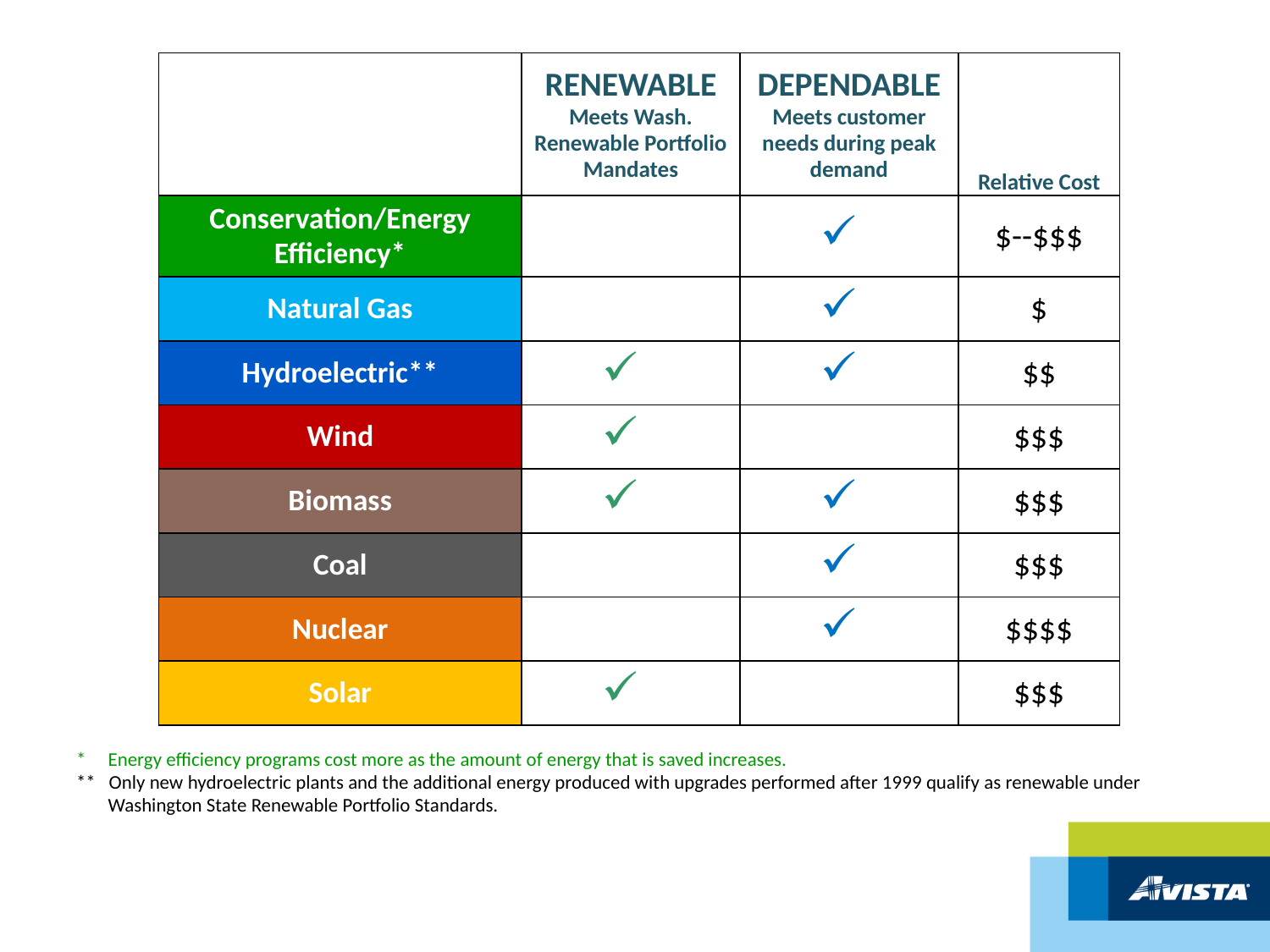

|  | RENEWABLE Meets Wash. Renewable Portfolio Mandates | DEPENDABLE Meets customer needs during peak demand | Relative Cost |
| --- | --- | --- | --- |
| Conservation/Energy Efficiency\* |  |  | $--$$$ |
| Natural Gas |  |  | $ |
| Hydroelectric\*\* |  |  | $$ |
| Wind |  |  | $$$ |
| Biomass |  |  | $$$ |
| Coal |  |  | $$$ |
| Nuclear |  |  | $$$$ |
| Solar |  |  | $$$ |
*     Energy efficiency programs cost more as the amount of energy that is saved increases.
**   Only new hydroelectric plants and the additional energy produced with upgrades performed after 1999 qualify as renewable under Washington State Renewable Portfolio Standards.